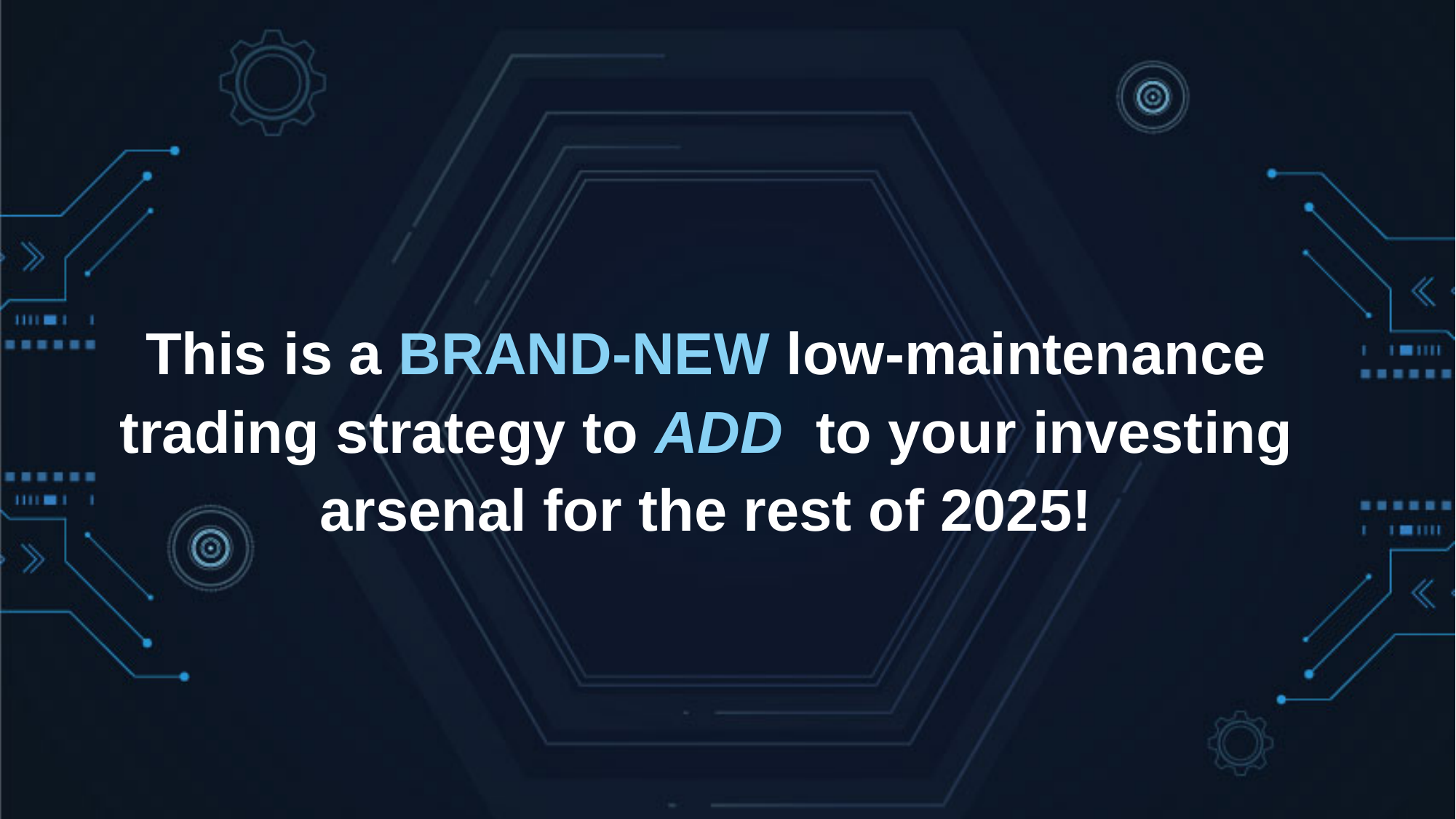

This is a BRAND-NEW low-maintenance trading strategy to ADD  to your investing arsenal for the rest of 2025!